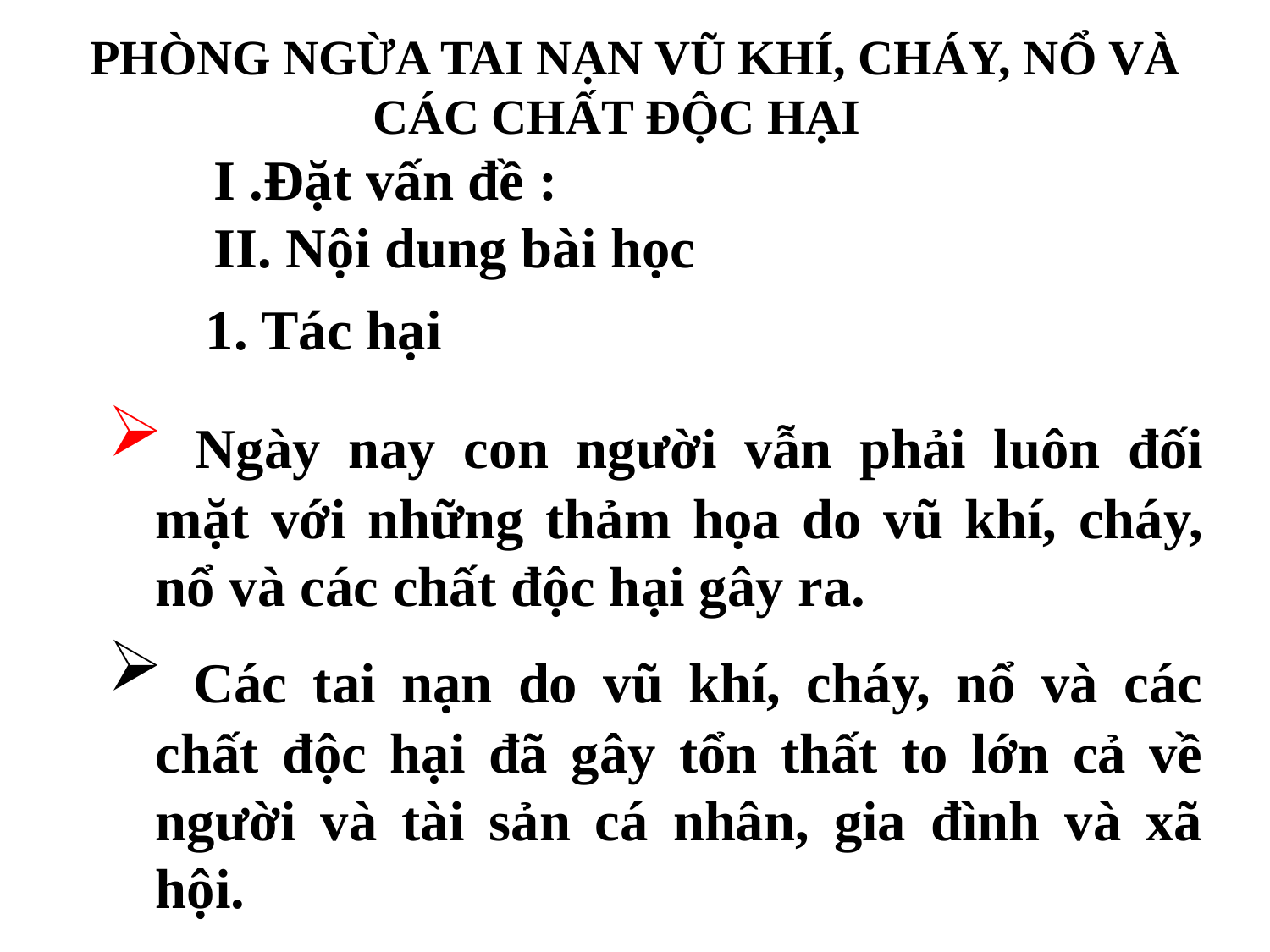

# PHÒNG NGỪA TAI NẠN VŨ KHÍ, CHÁY, NỔ VÀ CÁC CHẤT ĐỘC HẠI
I .Đặt vấn đề :
II. Nội dung bài học
1. Tác hại
 Ngày nay con người vẫn phải luôn đối mặt với những thảm họa do vũ khí, cháy, nổ và các chất độc hại gây ra.
 Các tai nạn do vũ khí, cháy, nổ và các chất độc hại đã gây tổn thất to lớn cả về người và tài sản cá nhân, gia đình và xã hội.